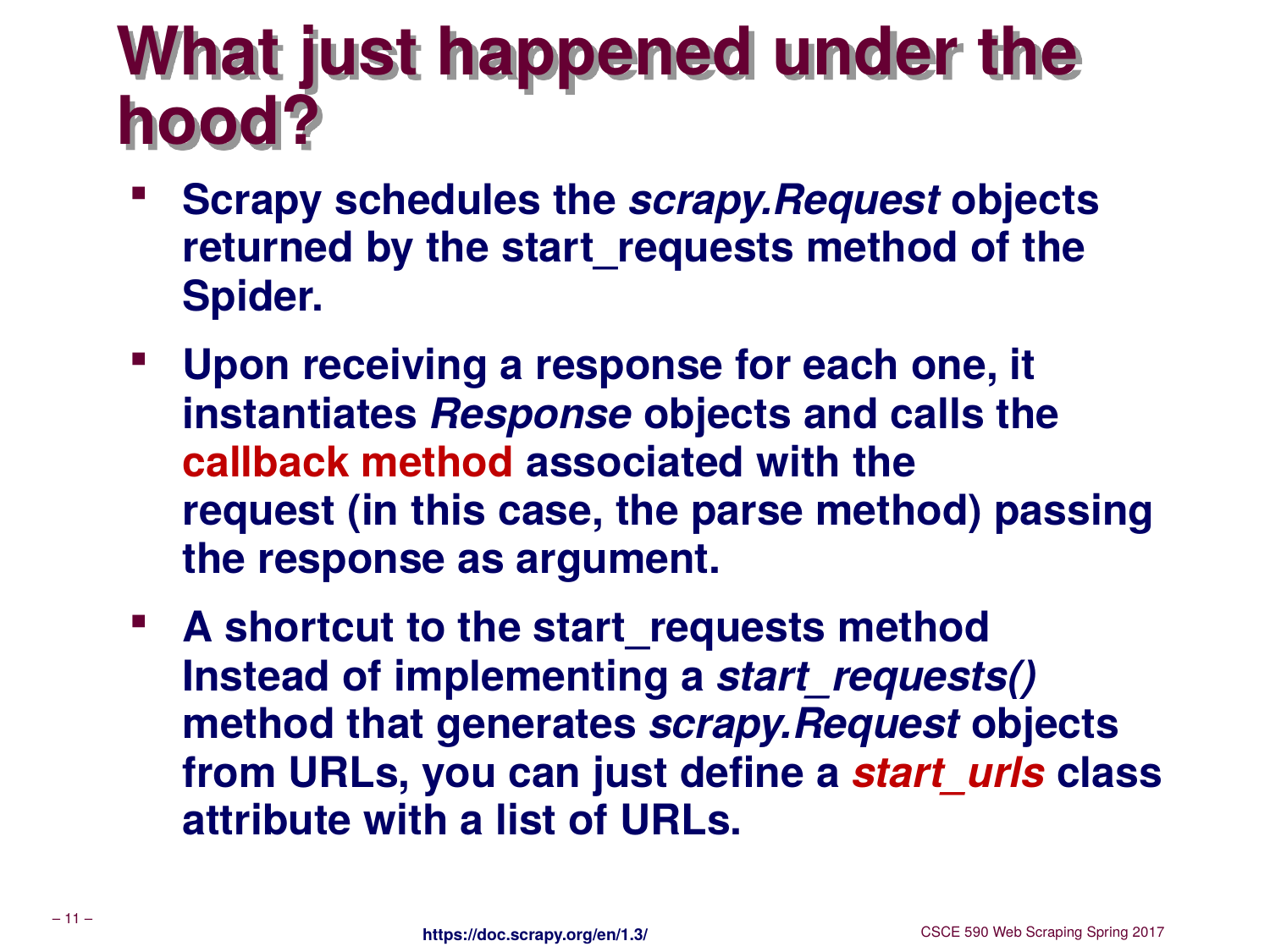

# What just happened under the hood?
Scrapy schedules the scrapy.Request objects returned by the start_requests method of the Spider.
Upon receiving a response for each one, it instantiates Response objects and calls the callback method associated with the
request (in this case, the parse method) passing the response as argument.
A shortcut to the start_requests method
Instead of implementing a start_requests() method that generates scrapy.Request objects from URLs, you can just define a start_urls class attribute with a list of URLs.
https://doc.scrapy.org/en/1.3/